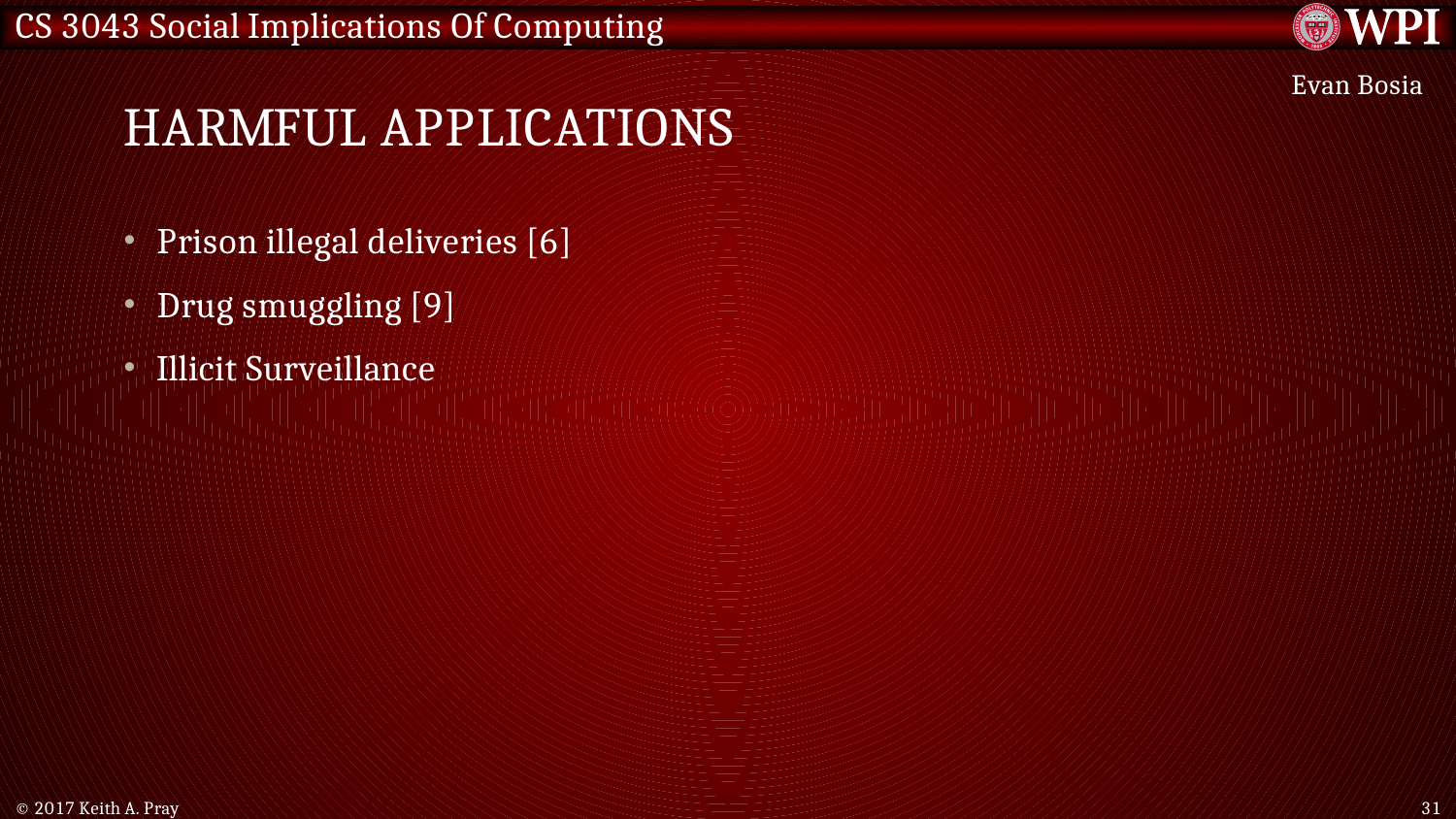

# Harmful Applications
Evan Bosia
Prison illegal deliveries [6]
Drug smuggling [9]
Illicit Surveillance
© 2017 Keith A. Pray
31